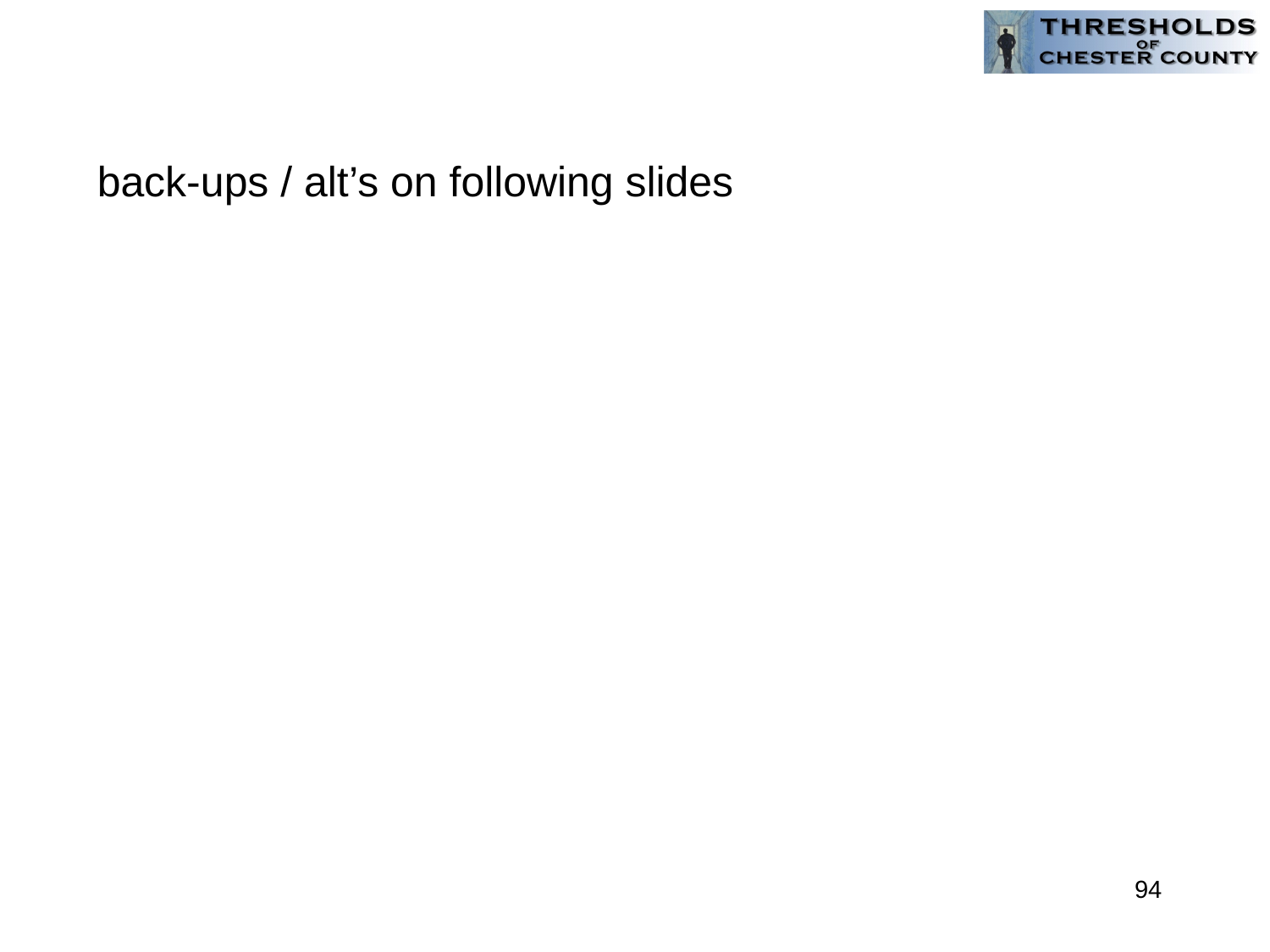

back-ups / alt’s on following slides
94